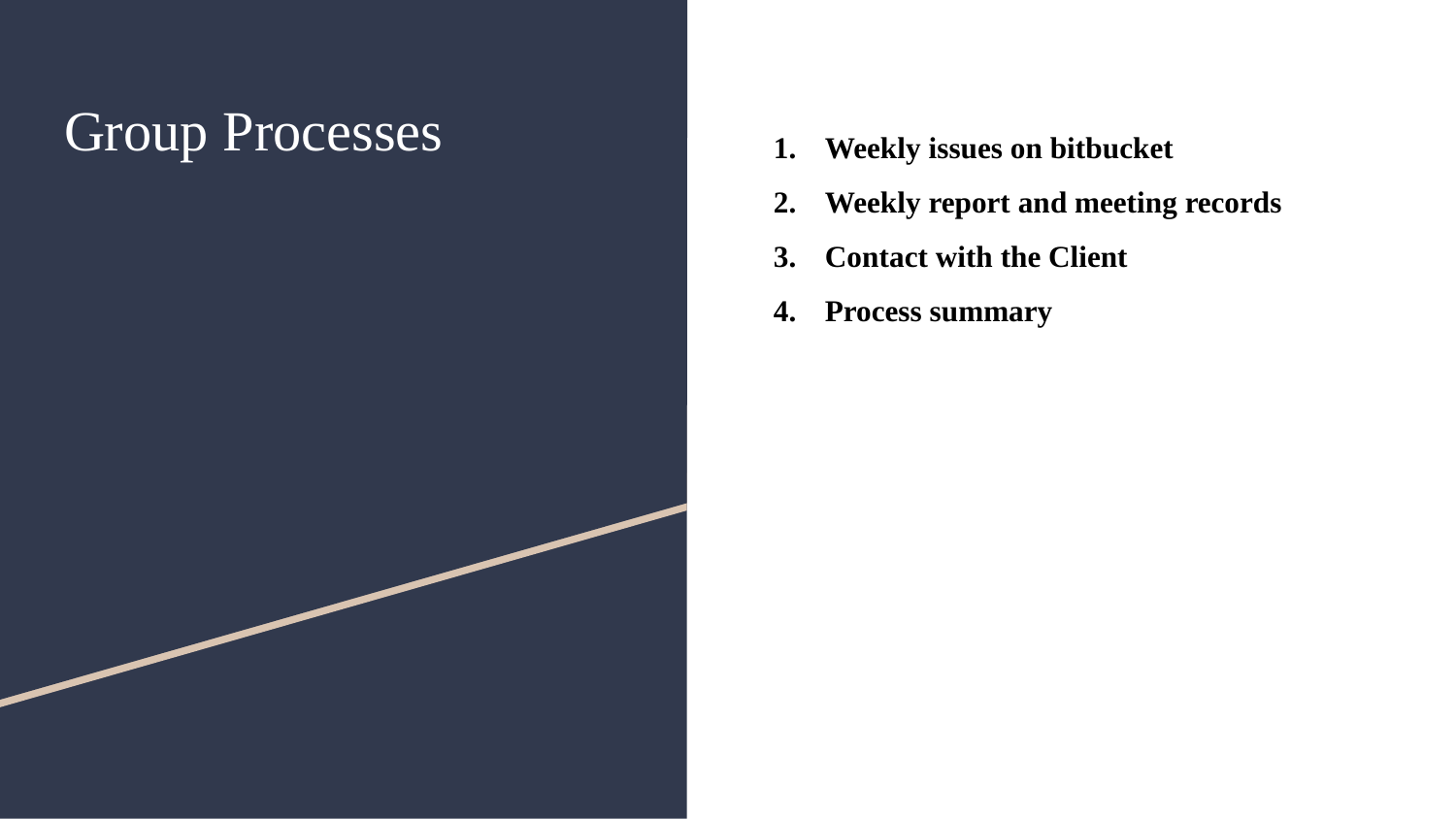

# Group Processes
Weekly issues on bitbucket
Weekly report and meeting records
Contact with the Client
Process summary